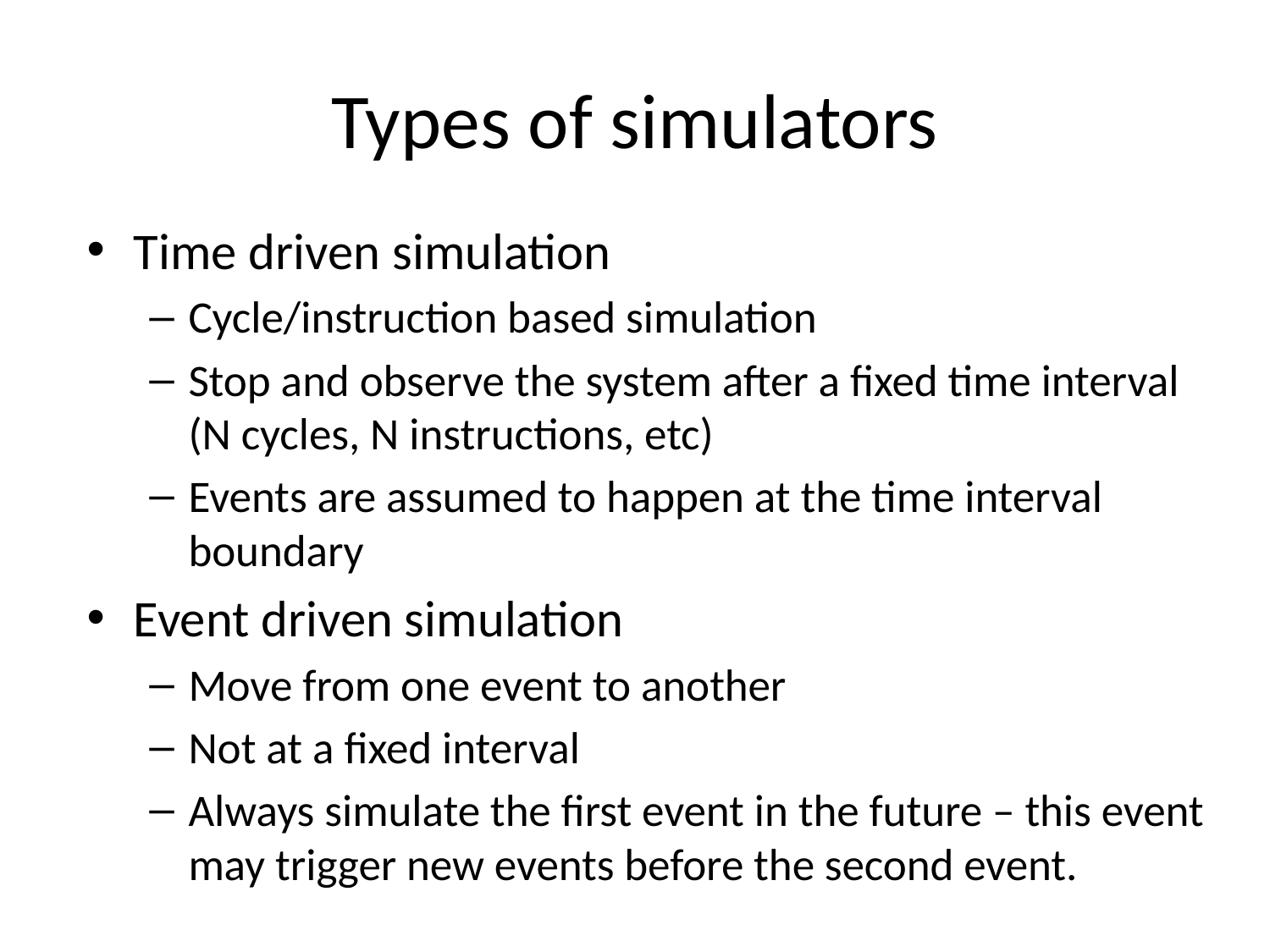

# Types of simulators
Time driven simulation
Cycle/instruction based simulation
Stop and observe the system after a fixed time interval (N cycles, N instructions, etc)
Events are assumed to happen at the time interval boundary
Event driven simulation
Move from one event to another
Not at a fixed interval
Always simulate the first event in the future – this event may trigger new events before the second event.